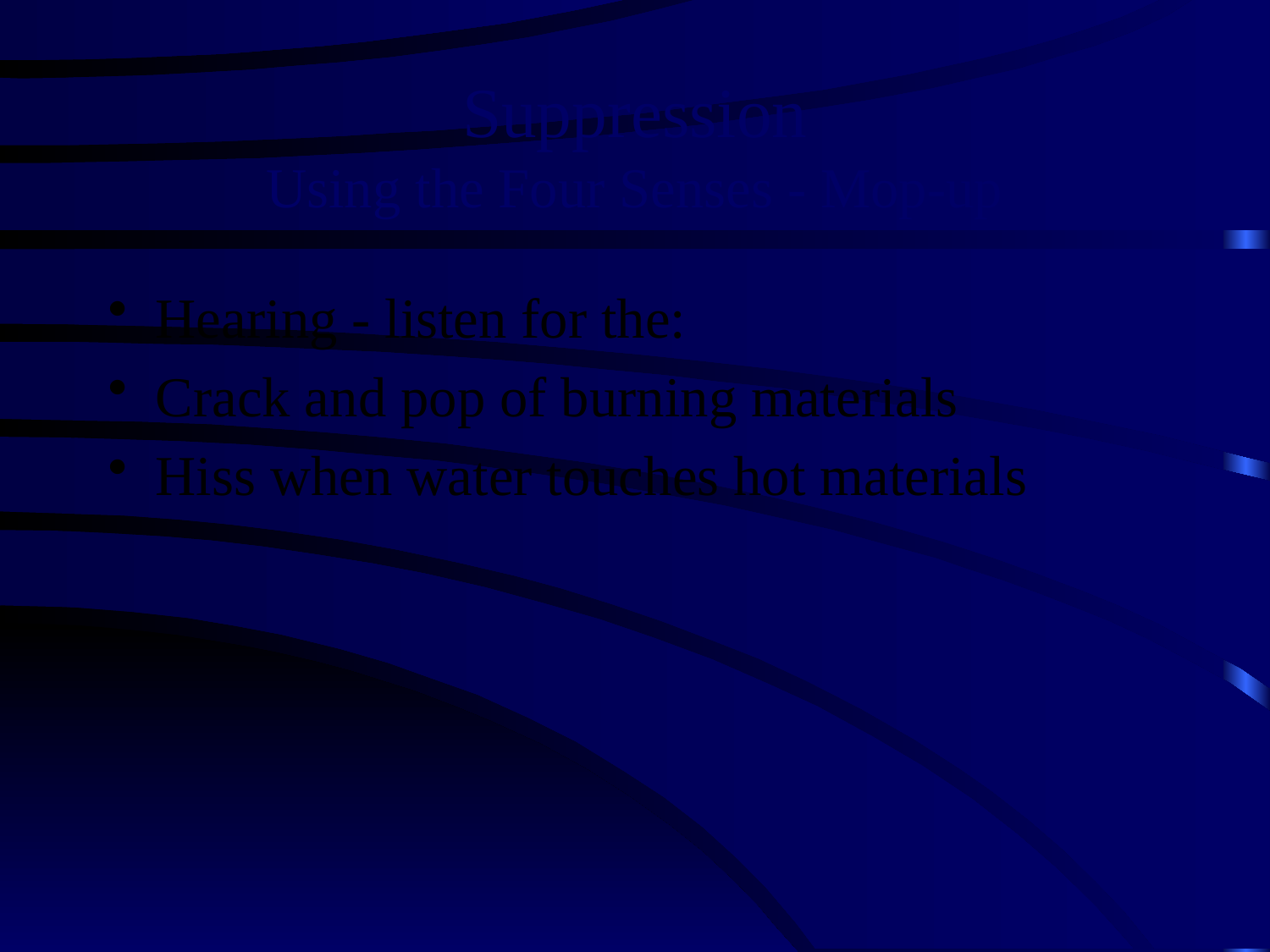

# Suppression Using the Four Senses - Mop-up
Hearing - listen for the:
Crack and pop of burning materials
Hiss when water touches hot materials